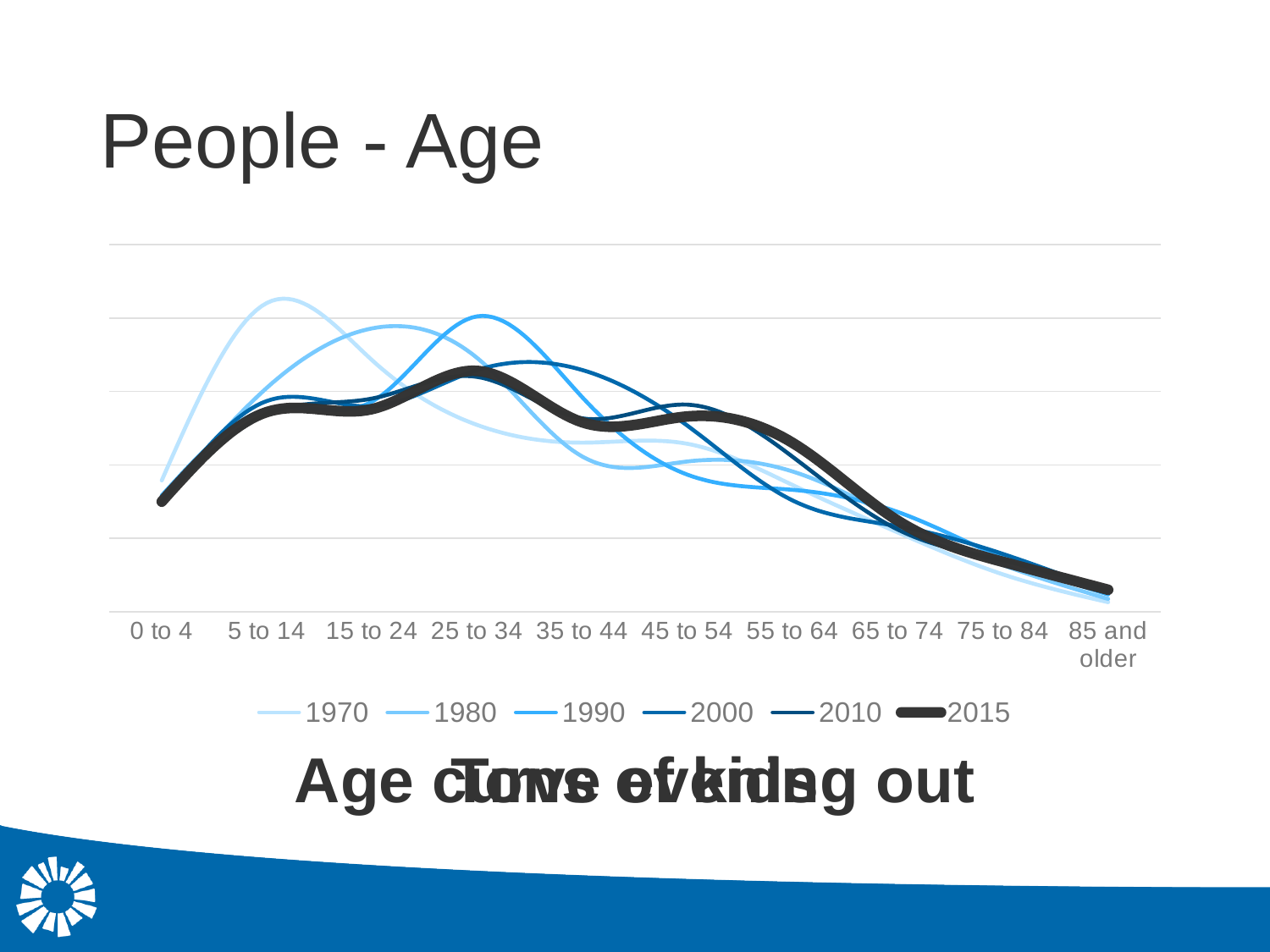

# People - Age

### Chart

| Category | 1970 | 1980 | 1990 | 2000 | 2010 | 2015 |
|---|---|---|---|---|---|---|
| 0 to 4 | 0.0894447676950242 | 0.0745851263602066 | 0.0791598664758223 | 0.0739609554955872 | 0.0754488910142098 | 0.075 |
| 5 to 14 | 0.210257743604372 | 0.152535240900484 | 0.13778681542829 | 0.143533529973712 | 0.134798476410599 | 0.136 |
| 15 to 24 | 0.171287607330061 | 0.192928166976594 | 0.143113230861095 | 0.139898239766449 | 0.145183768304603 | 0.138 |
| 25 to 34 | 0.127190618693195 | 0.172751305811433 | 0.201151840473481 | 0.164578234280973 | 0.159931502679343 | 0.164 |
| 35 to 44 | 0.115156020643722 | 0.105669776394902 | 0.145979660268529 | 0.164568936863563 | 0.131693515446766 | 0.129 |
| 45 to 54 | 0.114378536385885 | 0.102368820999617 | 0.0933452422916883 | 0.126668014792191 | 0.141028323221455 | 0.133 |
| 55 to 64 | 0.0862843446729076 | 0.0955356081089028 | 0.0830235875151632 | 0.0757646544731037 | 0.105536571569627 | 0.115 |
| 65 to 74 | 0.0540086507745182 | 0.0630579183072345 | 0.0679324952738412 | 0.0582808610338263 | 0.055980066261306 | 0.062 |
| 75 to 84 | 0.0254600851446234 | 0.0318033853741279 | 0.0367216577872168 | 0.0393664274906038 | 0.0349947365100239 | 0.034 |
| 85 and older | 0.00653162505569236 | 0.00876465076649857 | 0.0117856036248728 | 0.0133801458299921 | 0.0154041485820678 | 0.015 |
Tons of kids
Age curve evening out